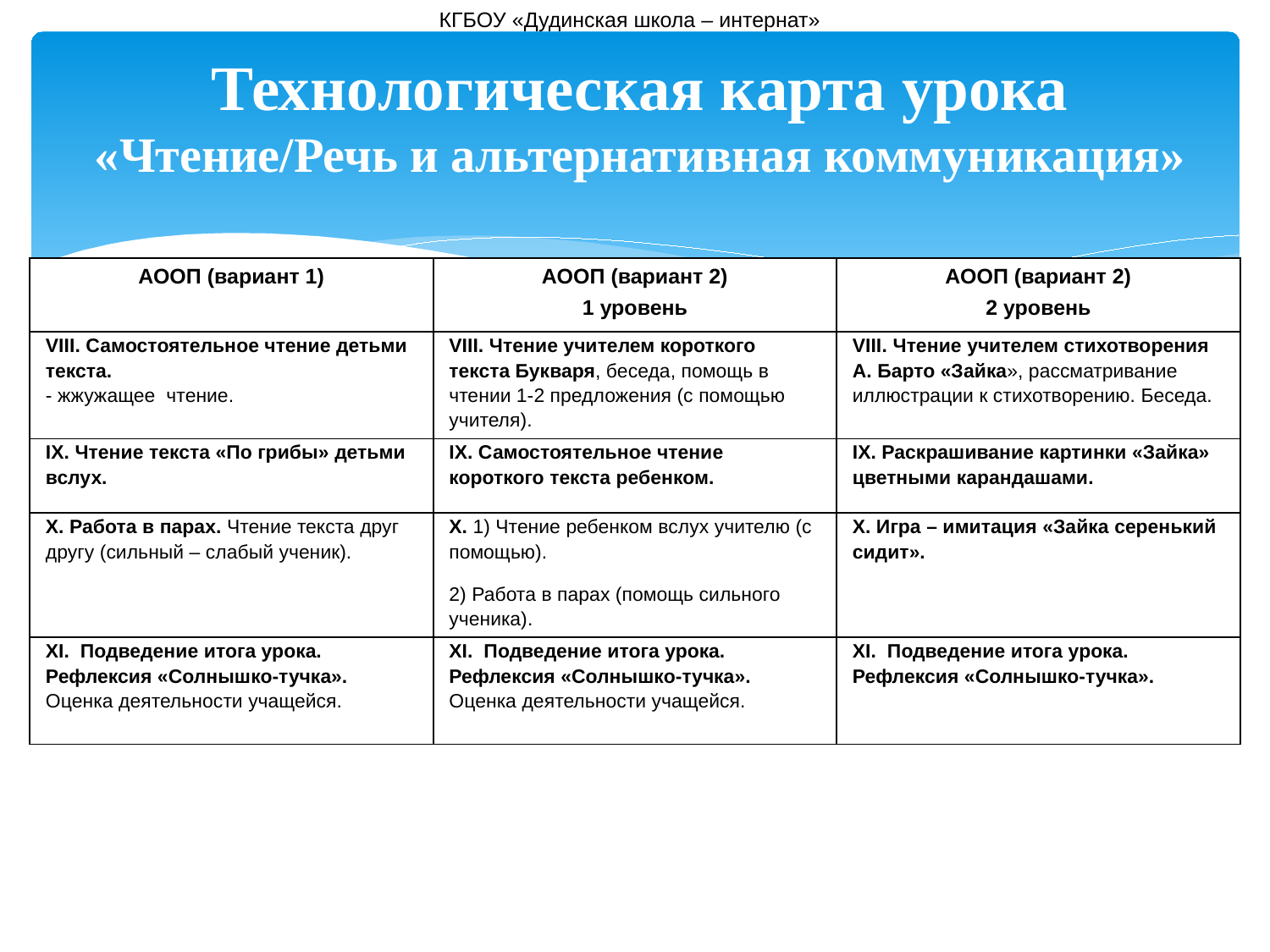

КГБОУ «Дудинская школа – интернат»
Технологическая карта урока
«Чтение/Речь и альтернативная коммуникация»
| АООП (вариант 1) | АООП (вариант 2) 1 уровень | АООП (вариант 2) 2 уровень |
| --- | --- | --- |
| VIII. Самостоятельное чтение детьми текста. - жжужащее чтение. | VIII. Чтение учителем короткого текста Букваря, беседа, помощь в чтении 1-2 предложения (с помощью учителя). | VIII. Чтение учителем стихотворения А. Барто «Зайка», рассматривание иллюстрации к стихотворению. Беседа. |
| IX. Чтение текста «По грибы» детьми вслух. | IX. Самостоятельное чтение короткого текста ребенком. | IX. Раскрашивание картинки «Зайка» цветными карандашами. |
| X. Работа в парах. Чтение текста друг другу (сильный – слабый ученик). | X. 1) Чтение ребенком вслух учителю (с помощью). 2) Работа в парах (помощь сильного ученика). | X. Игра – имитация «Зайка серенький сидит». |
| XI. Подведение итога урока. Рефлексия «Солнышко-тучка». Оценка деятельности учащейся. | XI. Подведение итога урока. Рефлексия «Солнышко-тучка». Оценка деятельности учащейся. | XI. Подведение итога урока. Рефлексия «Солнышко-тучка». |